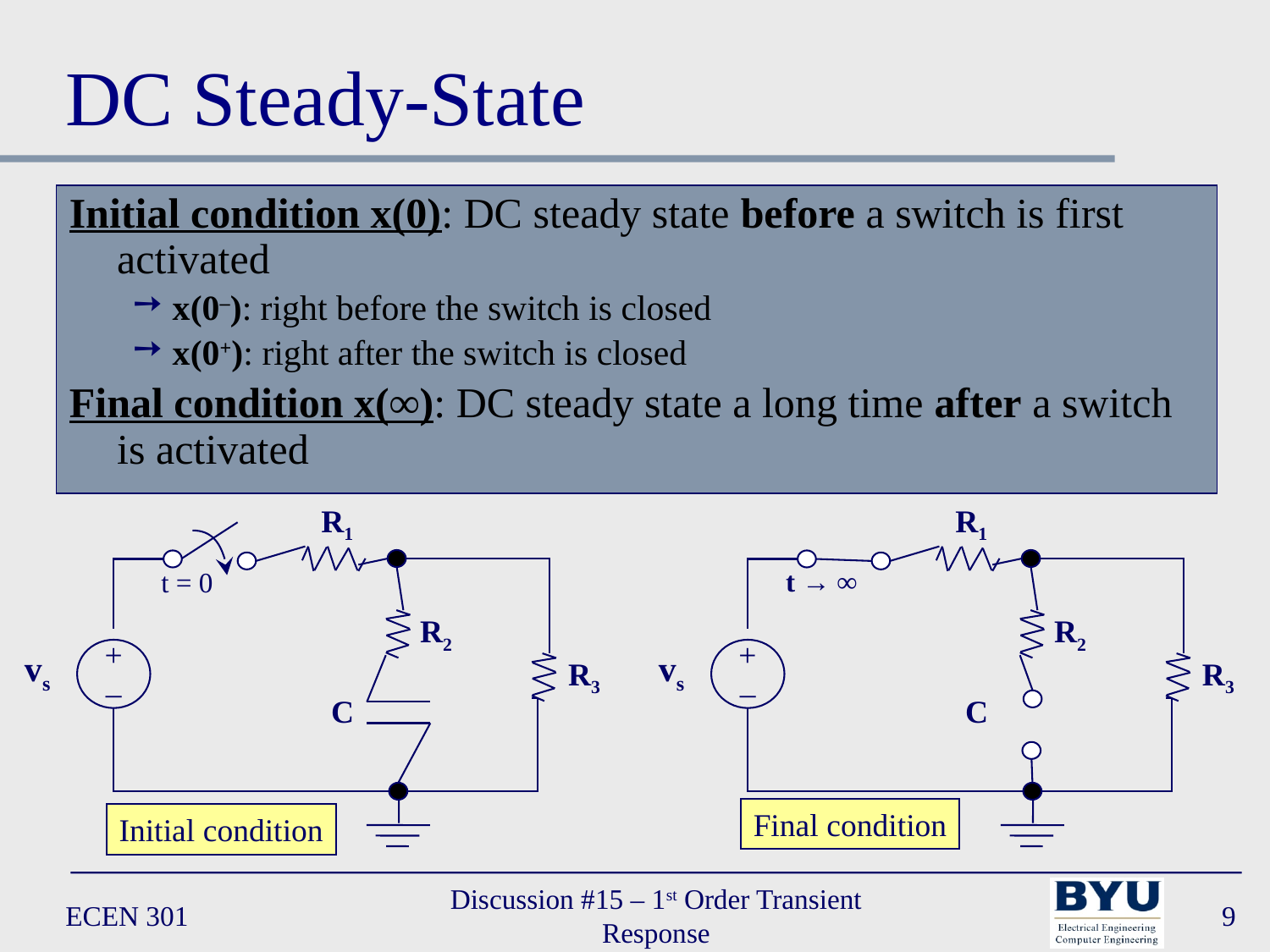

# DC Steady-State
Initial condition x(0): DC steady state before a switch is first activated
x(0–): right before the switch is closed
x(0+): right after the switch is closed
Final condition x(∞): DC steady state a long time after a switch is activated
 R1

t = 0

vs

+
–

R2

R3

C

 R1

t → ∞

vs

+
–

R2

R3

C

Final condition
Initial condition
ECEN 301
Discussion #15 – 1st Order Transient Response
9